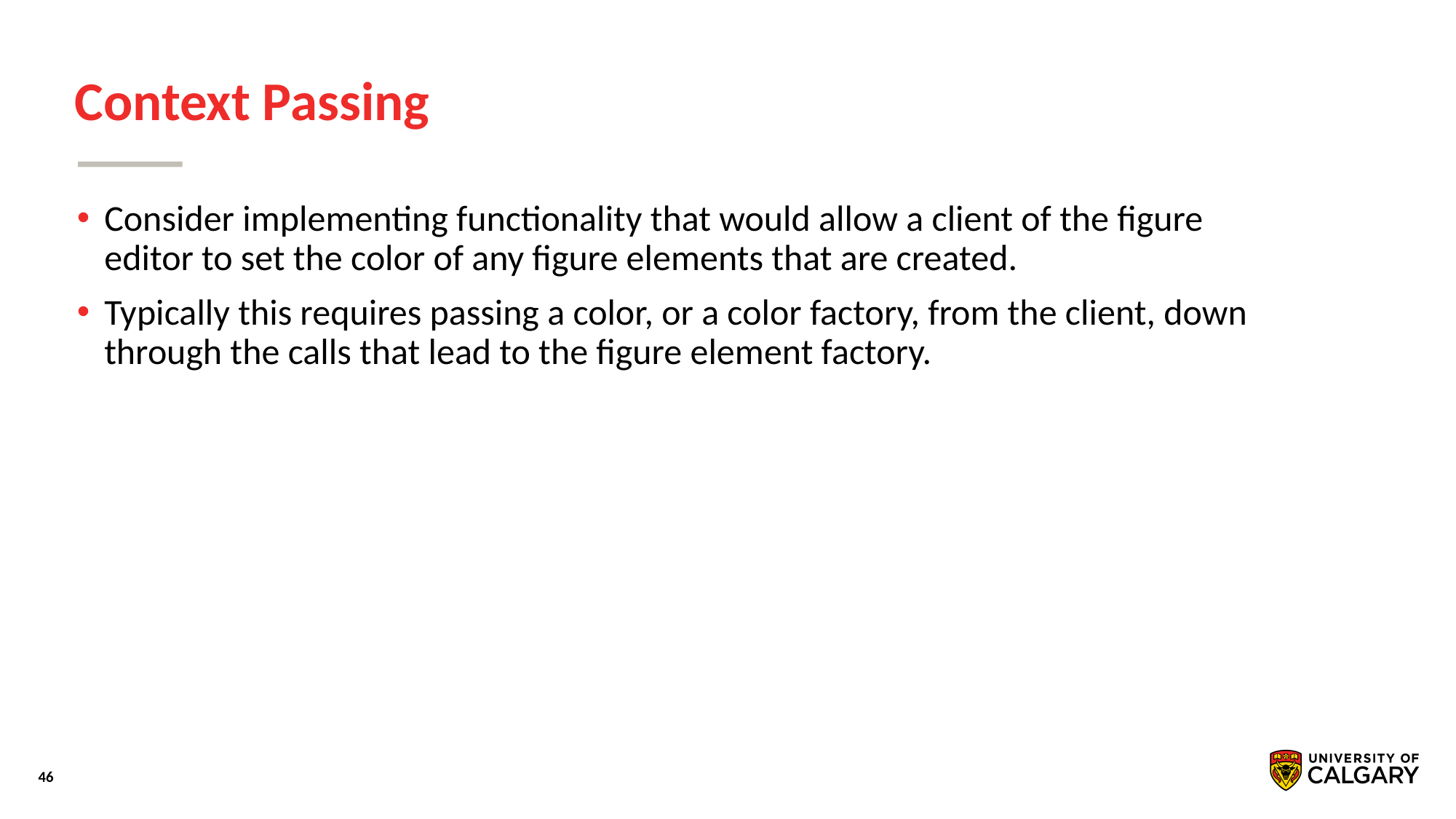

# Context Passing
Consider implementing functionality that would allow a client of the figure editor to set the color of any figure elements that are created.
Typically this requires passing a color, or a color factory, from the client, down through the calls that lead to the figure element factory.